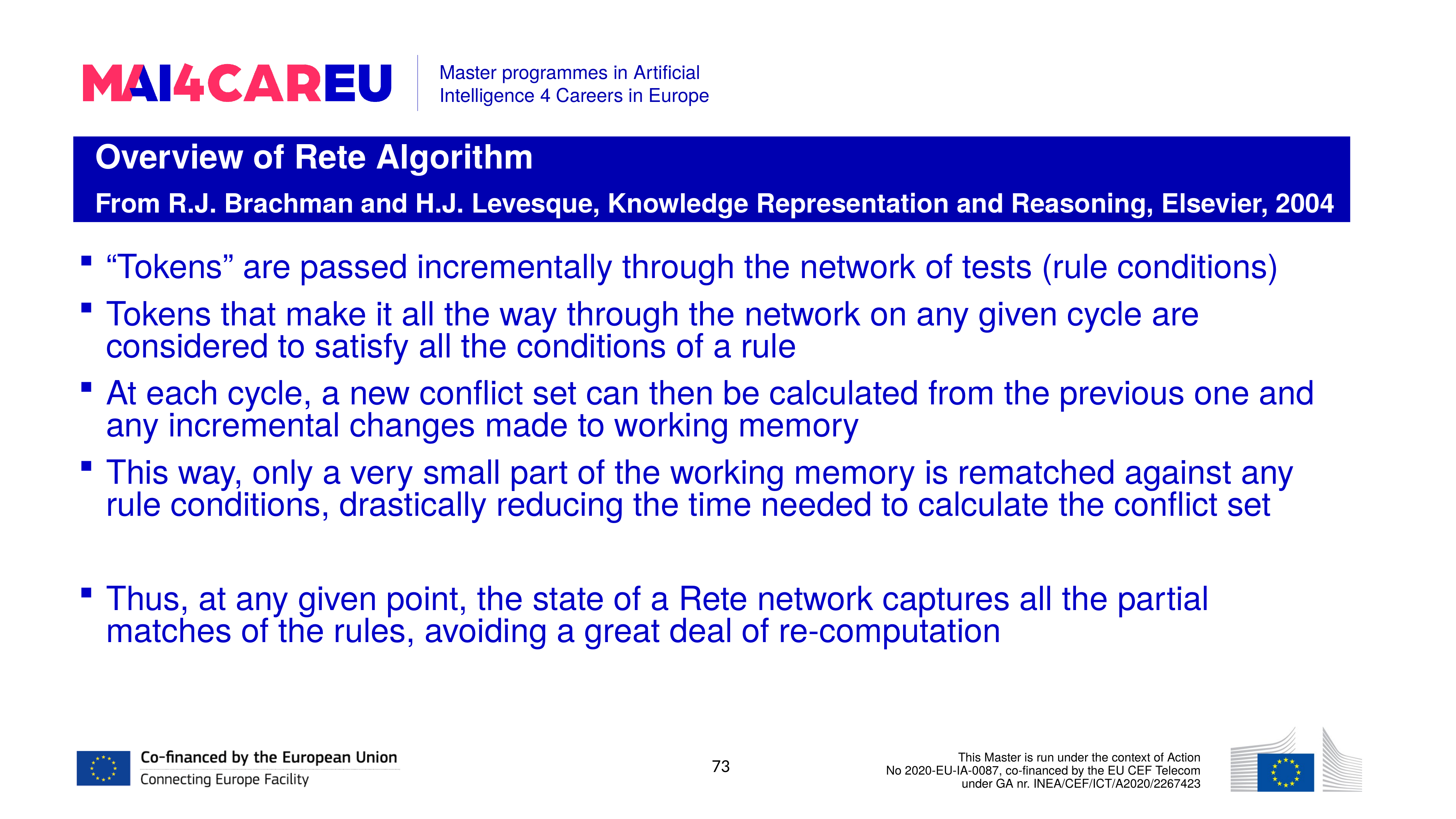

Overview of Rete Algorithm
From R.J. Brachman and H.J. Levesque, Knowledge Representation and Reasoning, Elsevier, 2004
“Tokens” are passed incrementally through the network of tests (rule conditions)
Tokens that make it all the way through the network on any given cycle are considered to satisfy all the conditions of a rule
At each cycle, a new conflict set can then be calculated from the previous one and any incremental changes made to working memory
This way, only a very small part of the working memory is rematched against any rule conditions, drastically reducing the time needed to calculate the conflict set

Thus, at any given point, the state of a Rete network captures all the partial matches of the rules, avoiding a great deal of re-computation
73